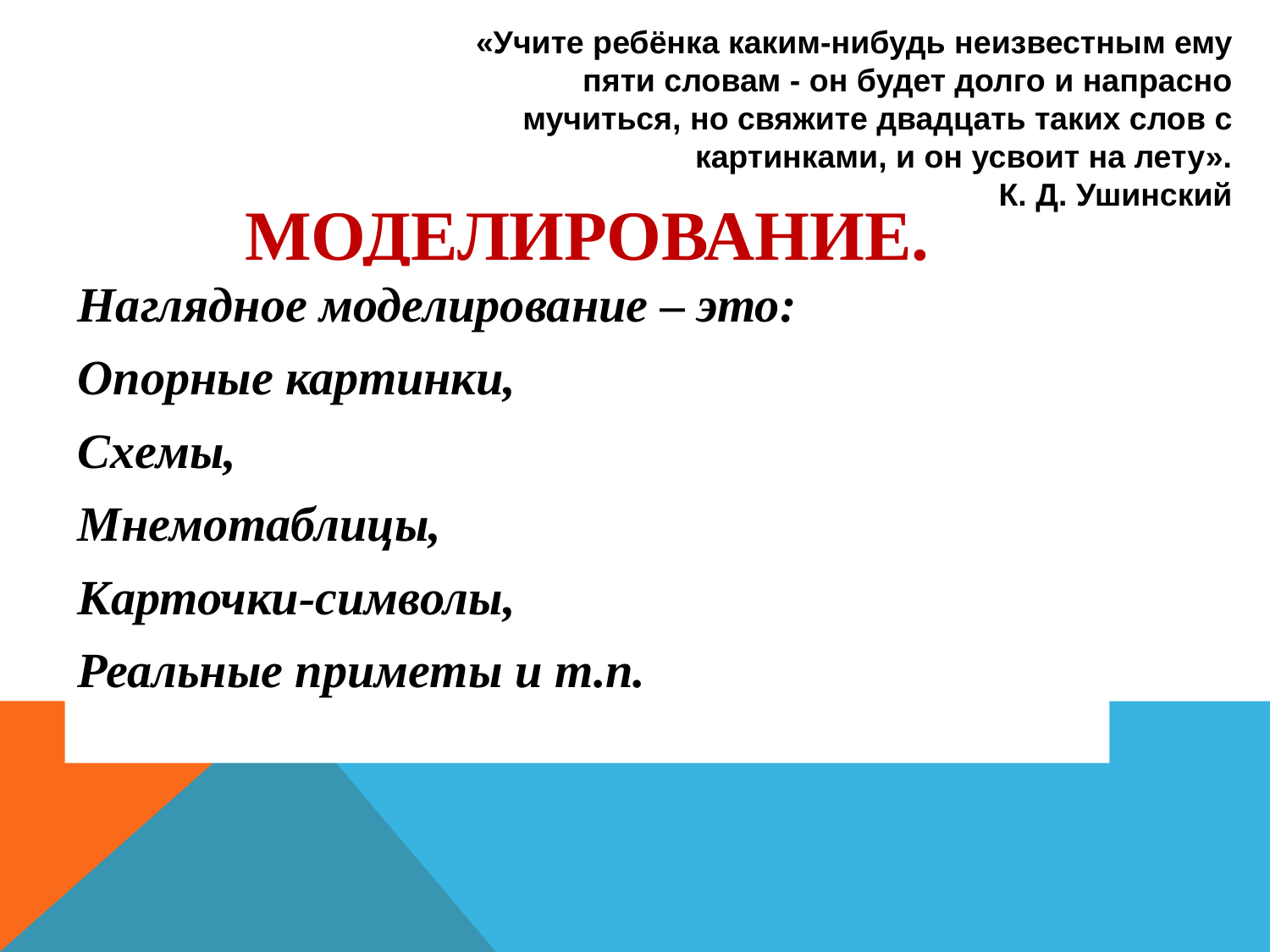

«Учите ребёнка каким-нибудь неизвестным ему пяти словам - он будет долго и напрасно мучиться, но свяжите двадцать таких слов с картинками, и он усвоит на лету».
К. Д. Ушинский

# Моделирование.
Наглядное моделирование – это:
Опорные картинки,
Схемы,
Мнемотаблицы,
Карточки-символы,
Реальные приметы и т.п.